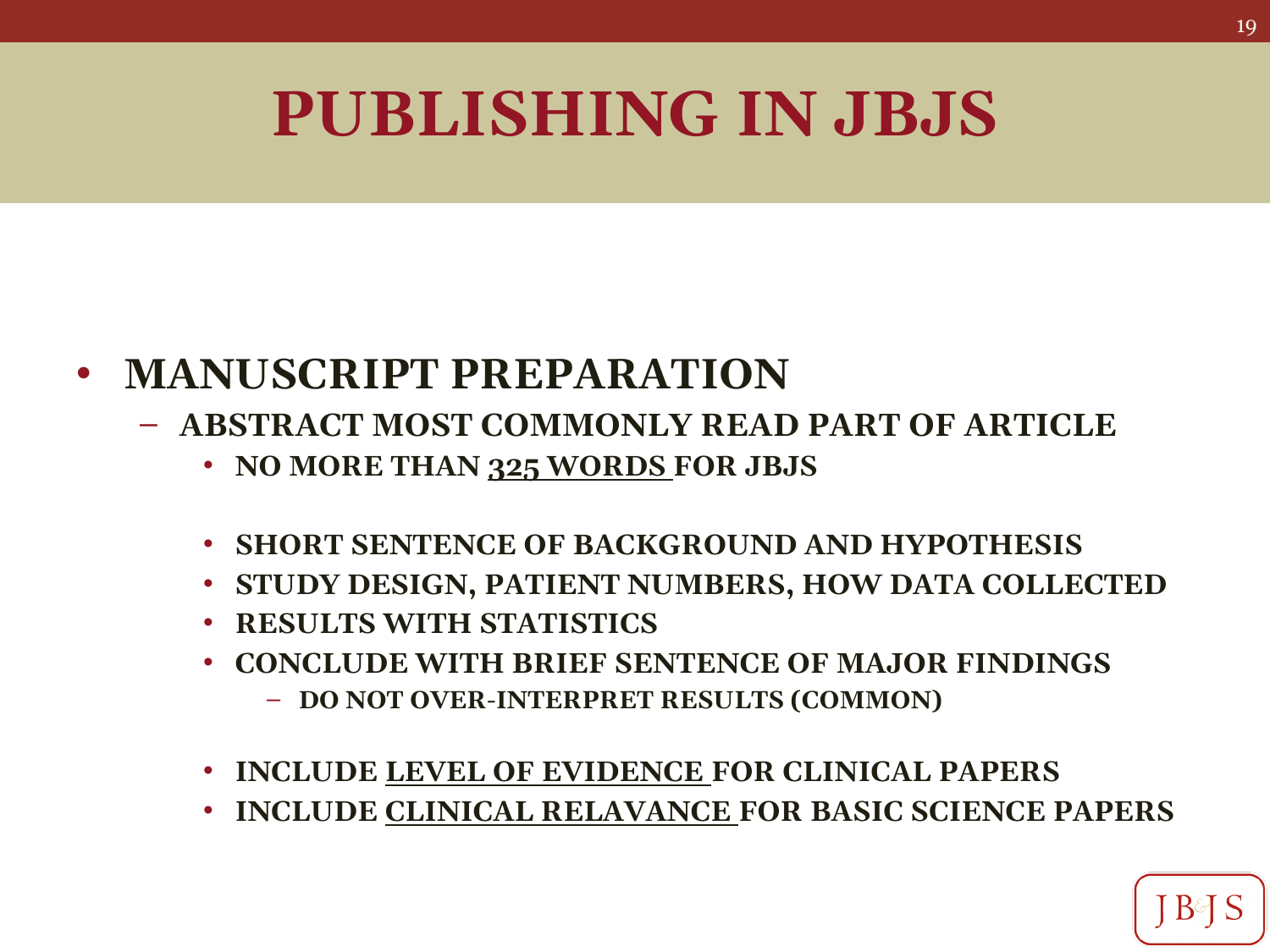

# PUBLISHING IN JBJS

MANUSCRIPT PREPARATION
ABSTRACT MOST COMMONLY READ PART OF ARTICLE
NO MORE THAN 325 WORDS FOR JBJS

SHORT SENTENCE OF BACKGROUND AND HYPOTHESIS
STUDY DESIGN, PATIENT NUMBERS, HOW DATA COLLECTED
RESULTS WITH STATISTICS
CONCLUDE WITH BRIEF SENTENCE OF MAJOR FINDINGS
DO NOT OVER-INTERPRET RESULTS (COMMON)

INCLUDE LEVEL OF EVIDENCE FOR CLINICAL PAPERS
INCLUDE CLINICAL RELAVANCE FOR BASIC SCIENCE PAPERS